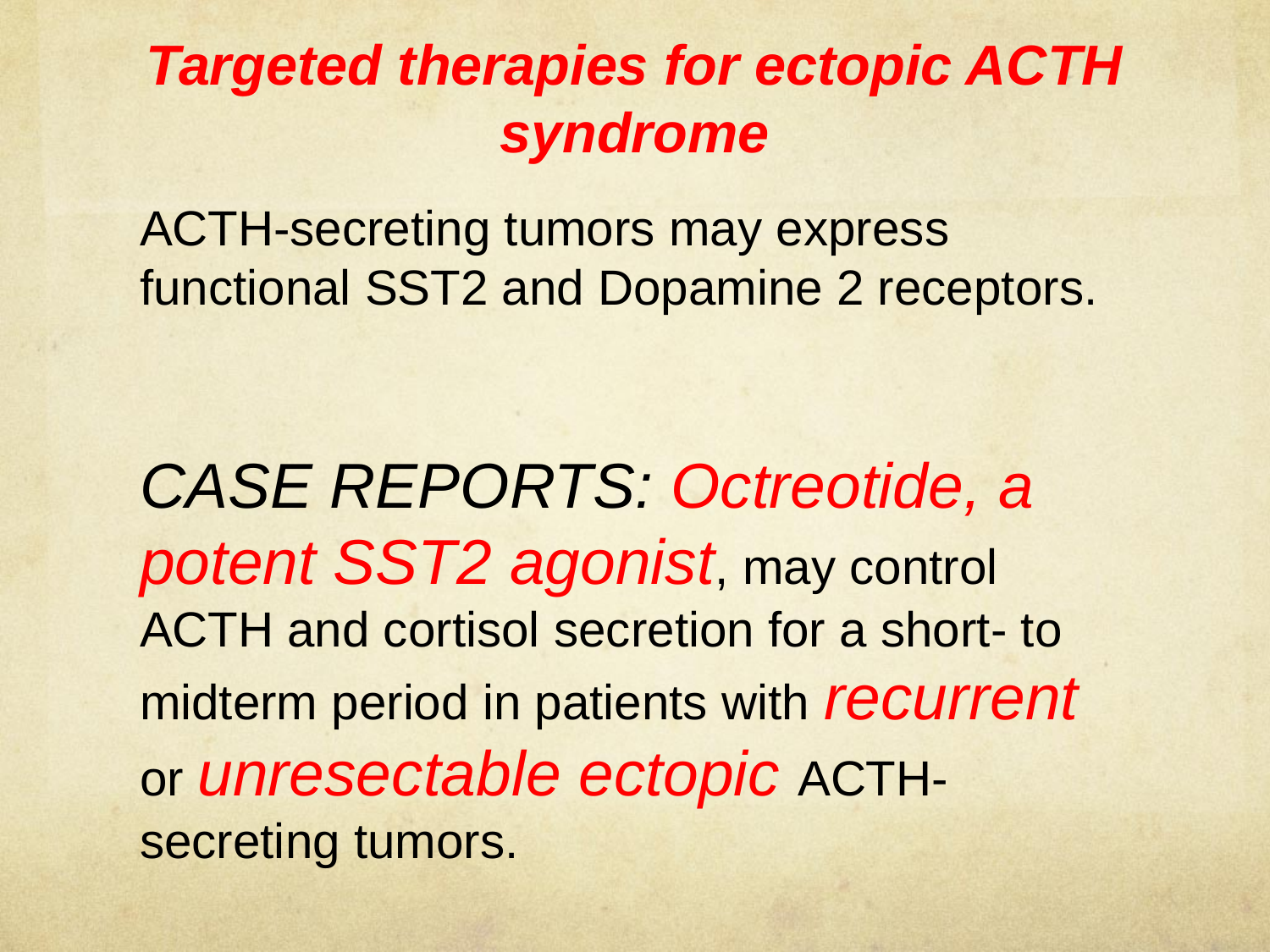

# Targeted therapies for ectopic ACTH syndrome
ACTH-secreting tumors may express functional SST2 and Dopamine 2 receptors.

CASE REPORTS: Octreotide, a potent SST2 agonist, may control ACTH and cortisol secretion for a short- to midterm period in patients with recurrent or unresectable ectopic ACTH-secreting tumors.